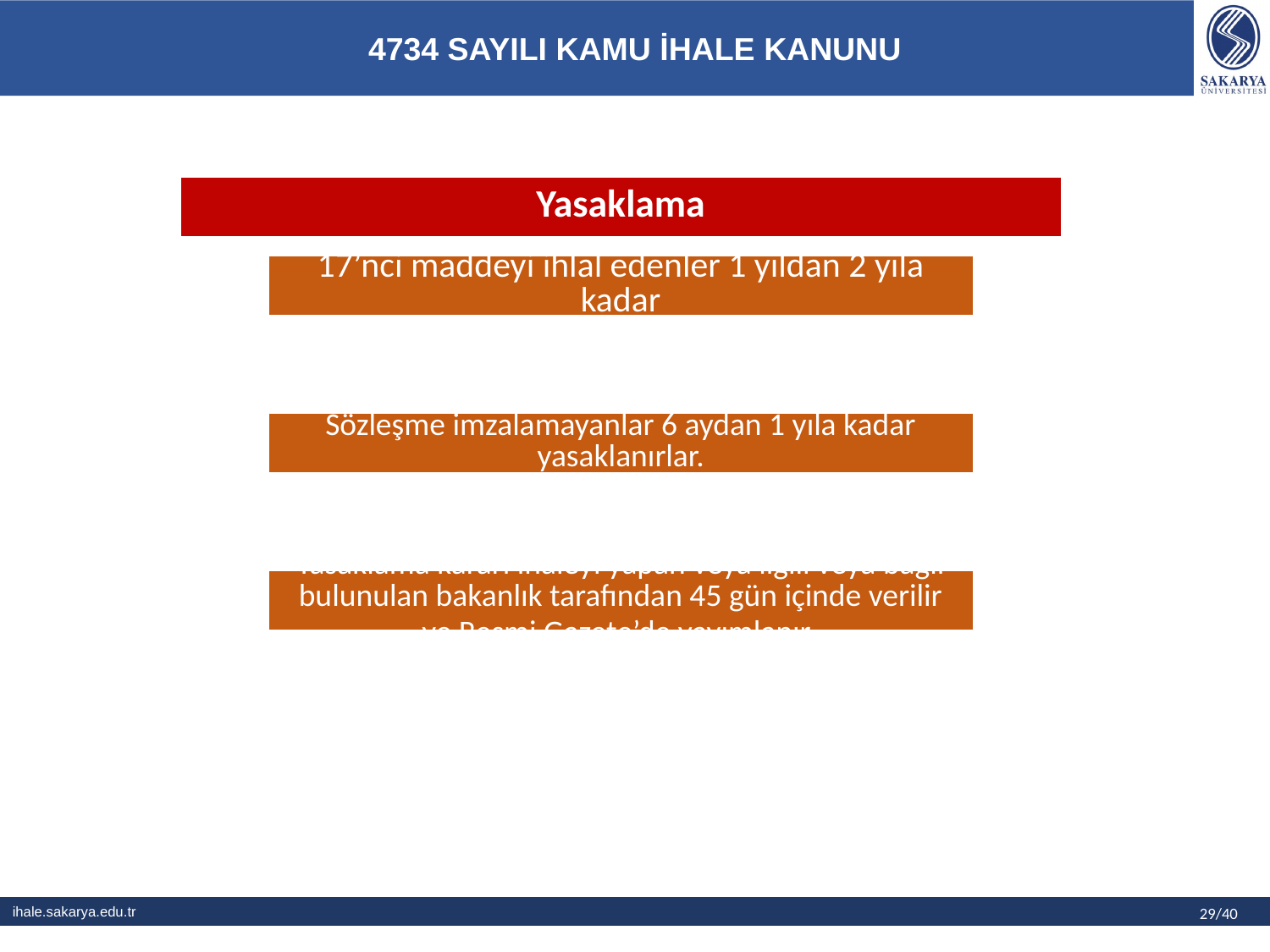

Yasaklama
17’nci maddeyi ihlal edenler 1 yıldan 2 yıla kadar
Sözleşme imzalamayanlar 6 aydan 1 yıla kadar yasaklanırlar.
Yasaklama kararı ihaleyi yapan veya ilgili veya bağlı bulunulan bakanlık tarafından 45 gün içinde verilir ve Resmi Gazete’de yayımlanır.